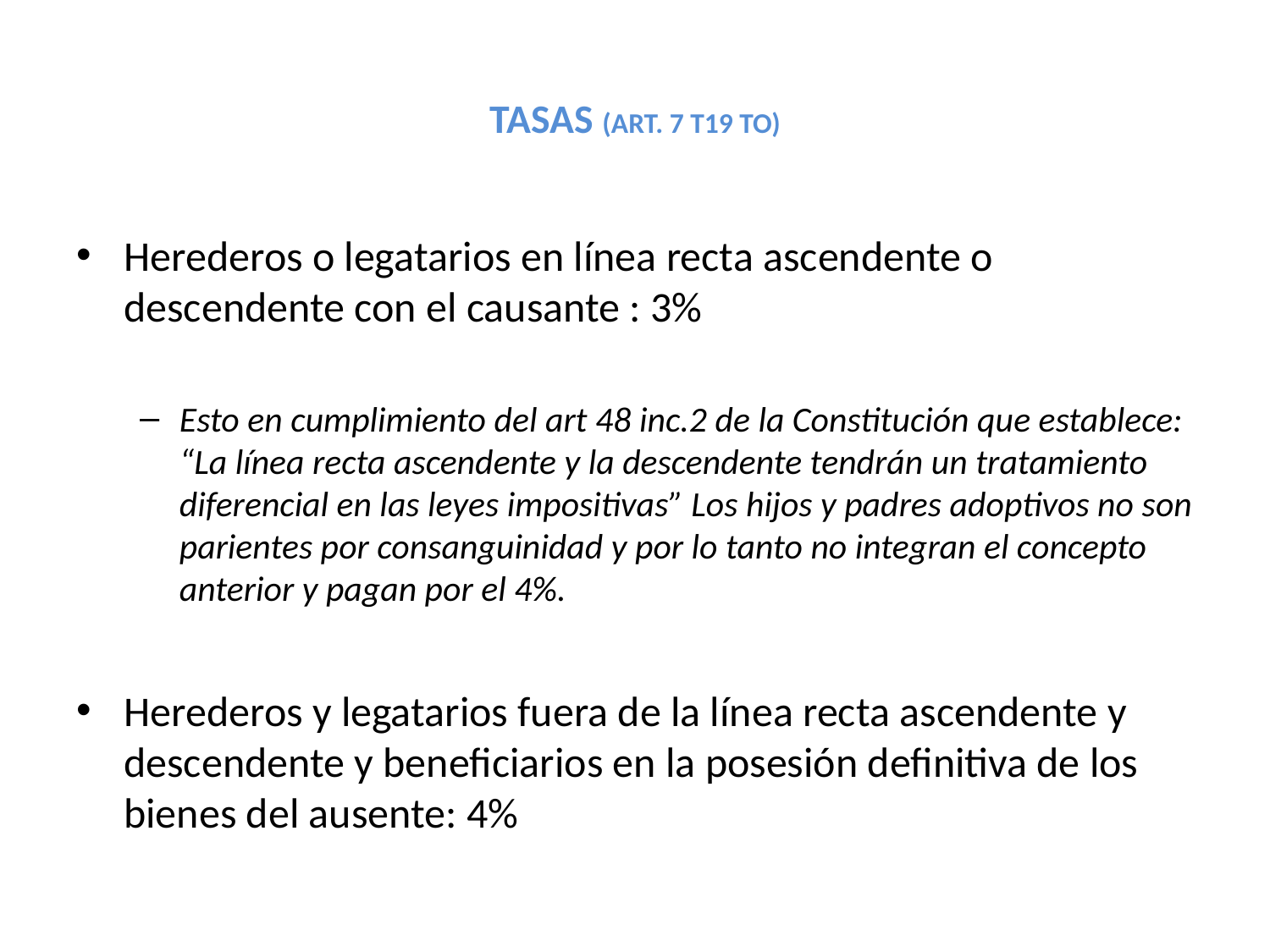

# Tasas (Art. 7 T19 TO)
Herederos o legatarios en línea recta ascendente o descendente con el causante : 3%

Esto en cumplimiento del art 48 inc.2 de la Constitución que establece: “La línea recta ascendente y la descendente tendrán un tratamiento diferencial en las leyes impositivas” Los hijos y padres adoptivos no son parientes por consanguinidad y por lo tanto no integran el concepto anterior y pagan por el 4%.

Herederos y legatarios fuera de la línea recta ascendente y descendente y beneficiarios en la posesión definitiva de los bienes del ausente: 4%